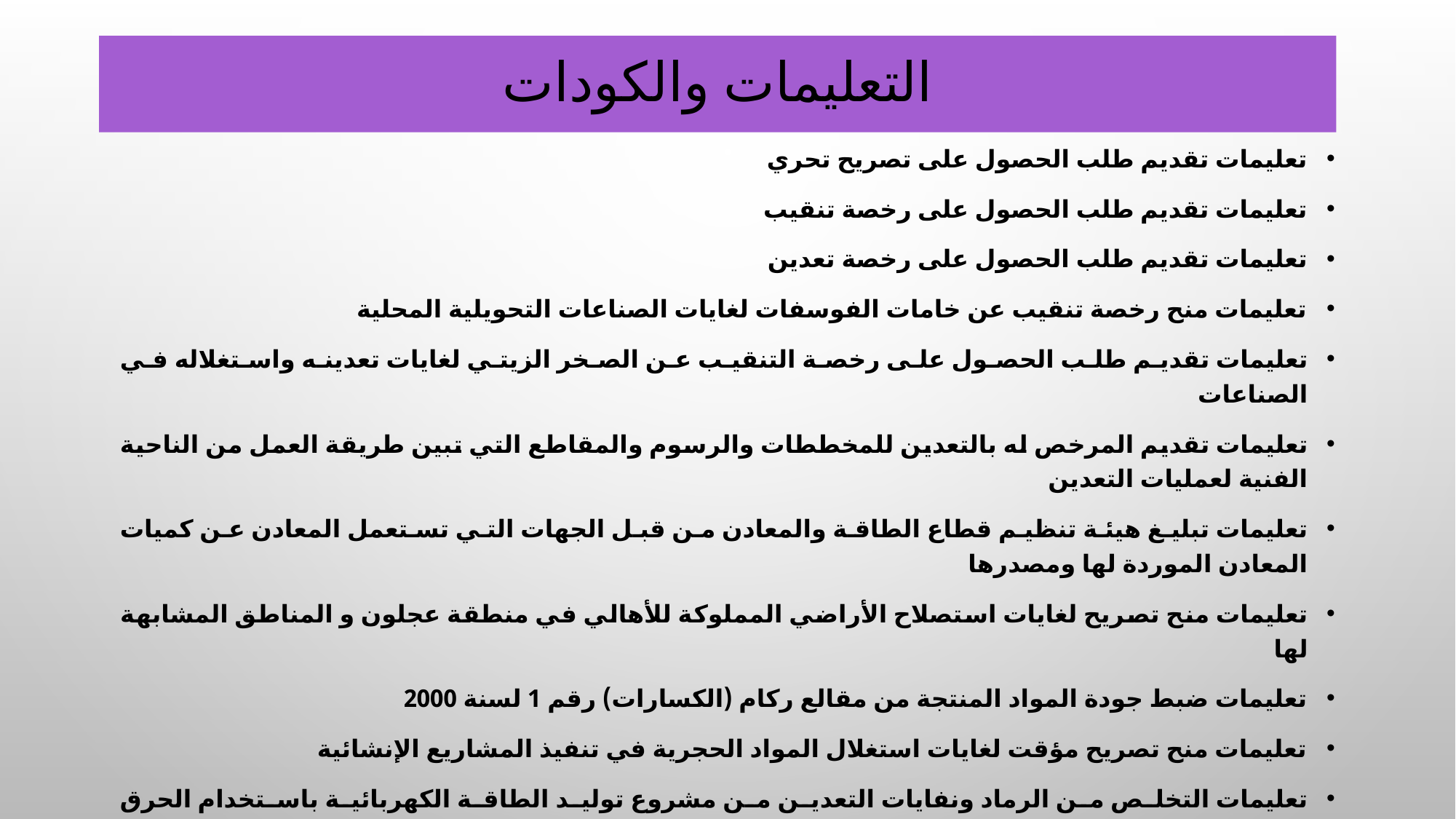

# التعليمات والكودات
تعليمات تقديم طلب الحصول على تصريح تحري
تعليمات تقديم طلب الحصول على رخصة تنقيب
تعليمات تقديم طلب الحصول على رخصة تعدين
تعليمات منح رخصة تنقيب عن خامات الفوسفات لغايات الصناعات التحويلية المحلية
تعليمات تقديم طلب الحصول على رخصة التنقيب عن الصخر الزيتي لغايات تعدينه واستغلاله في الصناعات
تعليمات تقديم المرخص له بالتعدين للمخططات والرسوم والمقاطع التي تبين طريقة العمل من الناحية الفنية لعمليات التعدين
تعليمات تبليغ هيئة تنظيم قطاع الطاقة والمعادن من قبل الجهات التي تستعمل المعادن عن كميات المعادن الموردة لها ومصدرها
تعليمات منح تصريح لغايات استصلاح الأراضي المملوكة للأهالي في منطقة عجلون و المناطق المشابهة لها
تعليمات ضبط جودة المواد المنتجة من مقالع ركام (الكسارات) رقم 1 لسنة 2000
تعليمات منح تصريح مؤقت لغايات استغلال المواد الحجرية في تنفيذ المشاريع الإنشائية
تعلیمات التخلص من الرماد ونفایات التعدین من مشروع تولید الطاقة الكهربائية باستخدام الحرق المباشر للصخر الزیتي لسنة 2015
تعليمات تدقيق عوائد تعدين الفوسفات لسنة 2013
تعليمات جرد الفوسفات الجاهز وغير الجاهز وكود المصادقة على آفاق عمليات التنقيب عن الثروات المعدنية وحسابات احتياط الخام